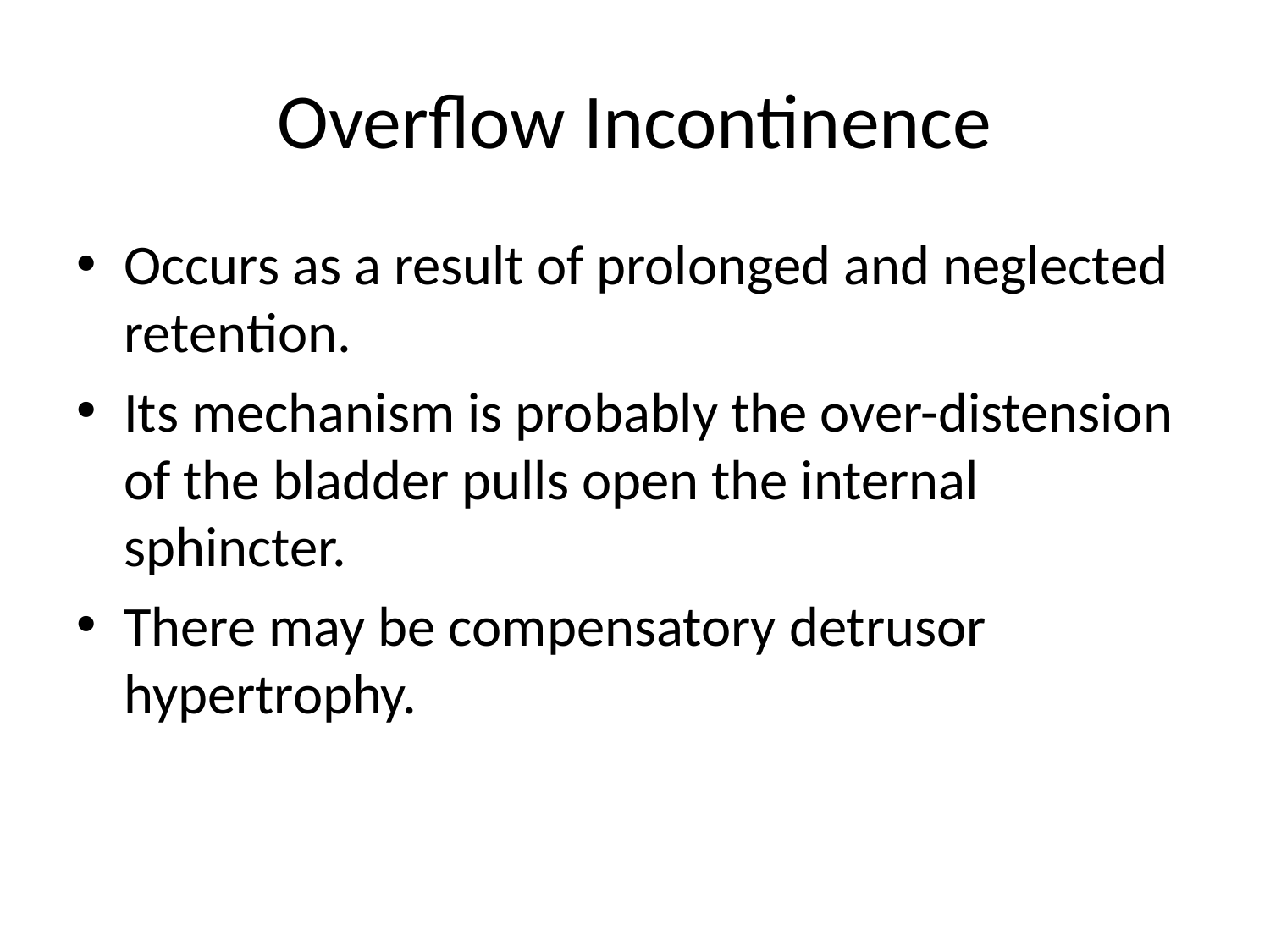

# Overflow Incontinence
Occurs as a result of prolonged and neglected retention.
Its mechanism is probably the over-distension of the bladder pulls open the internal sphincter.
There may be compensatory detrusor hypertrophy.